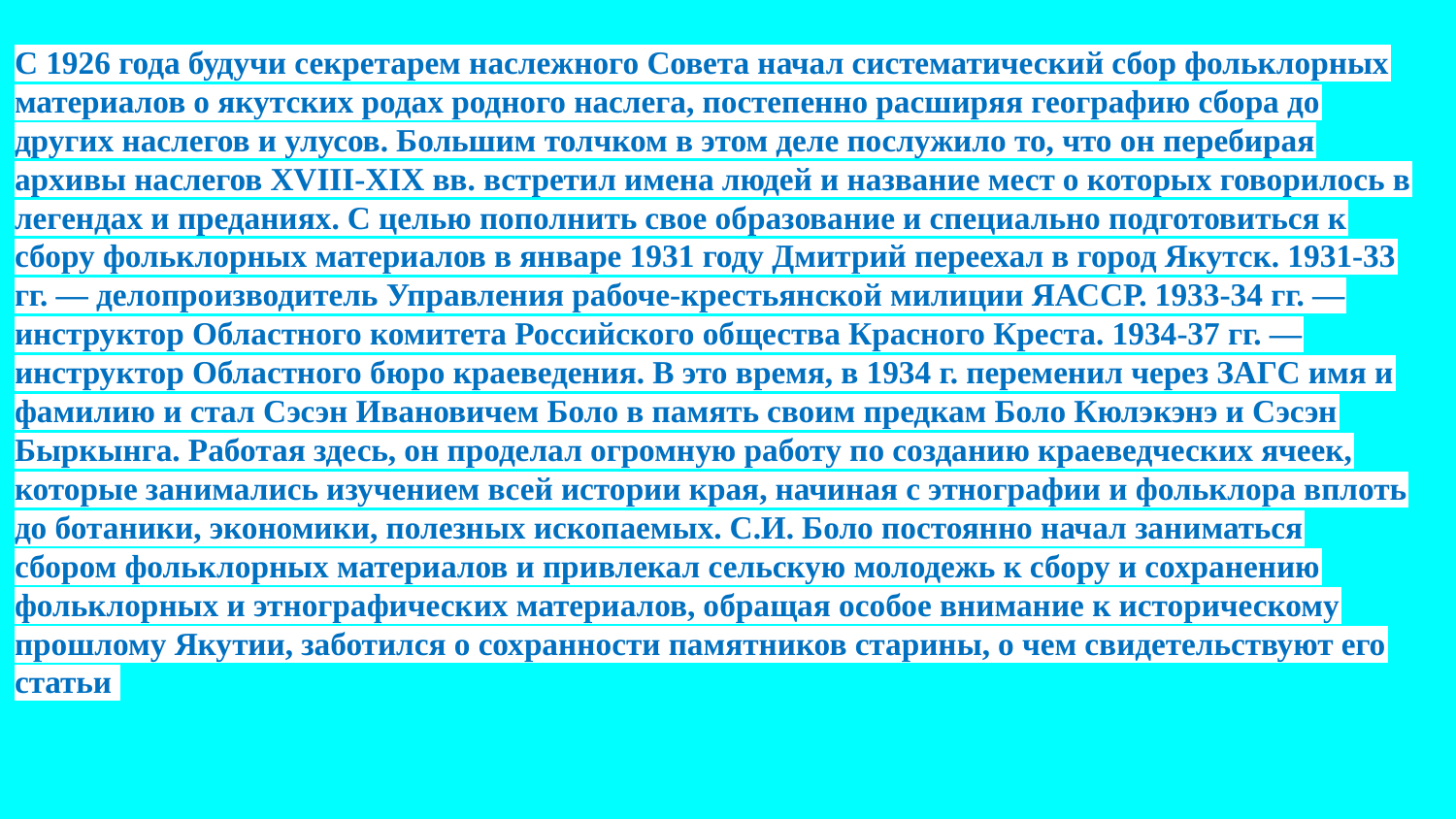

С 1926 года будучи секретарем наслежного Совета начал систематический сбор фольклорных материалов о якутских родах родного наслега, постепенно расширяя географию сбора до других наслегов и улусов. Большим толчком в этом деле послужило то, что он перебирая архивы наслегов XVIII-XIX вв. встретил имена людей и название мест о которых говорилось в легендах и преданиях. С целью пополнить свое образование и специально подготовиться к сбору фольклорных материалов в январе 1931 году Дмитрий переехал в город Якутск. 1931-33 гг. — делопроизводитель Управления рабоче-крестьянской милиции ЯАССР. 1933-34 гг. — инструктор Областного комитета Российского общества Красного Креста. 1934-37 гг. — инструктор Областного бюро краеведения. В это время, в 1934 г. переменил через ЗАГС имя и фамилию и стал Сэсэн Ивановичем Боло в память своим предкам Боло Кюлэкэнэ и Сэсэн Быркынга. Работая здесь, он проделал огромную работу по созданию краеведческих ячеек, которые занимались изучением всей истории края, начиная с этнографии и фольклора вплоть до ботаники, экономики, полезных ископаемых. С.И. Боло постоянно начал заниматься сбором фольклорных материалов и привлекал сельскую молодежь к сбору и сохранению фольклорных и этнографических материалов, обращая особое внимание к историческому прошлому Якутии, заботился о сохранности памятников старины, о чем свидетельствуют его статьи